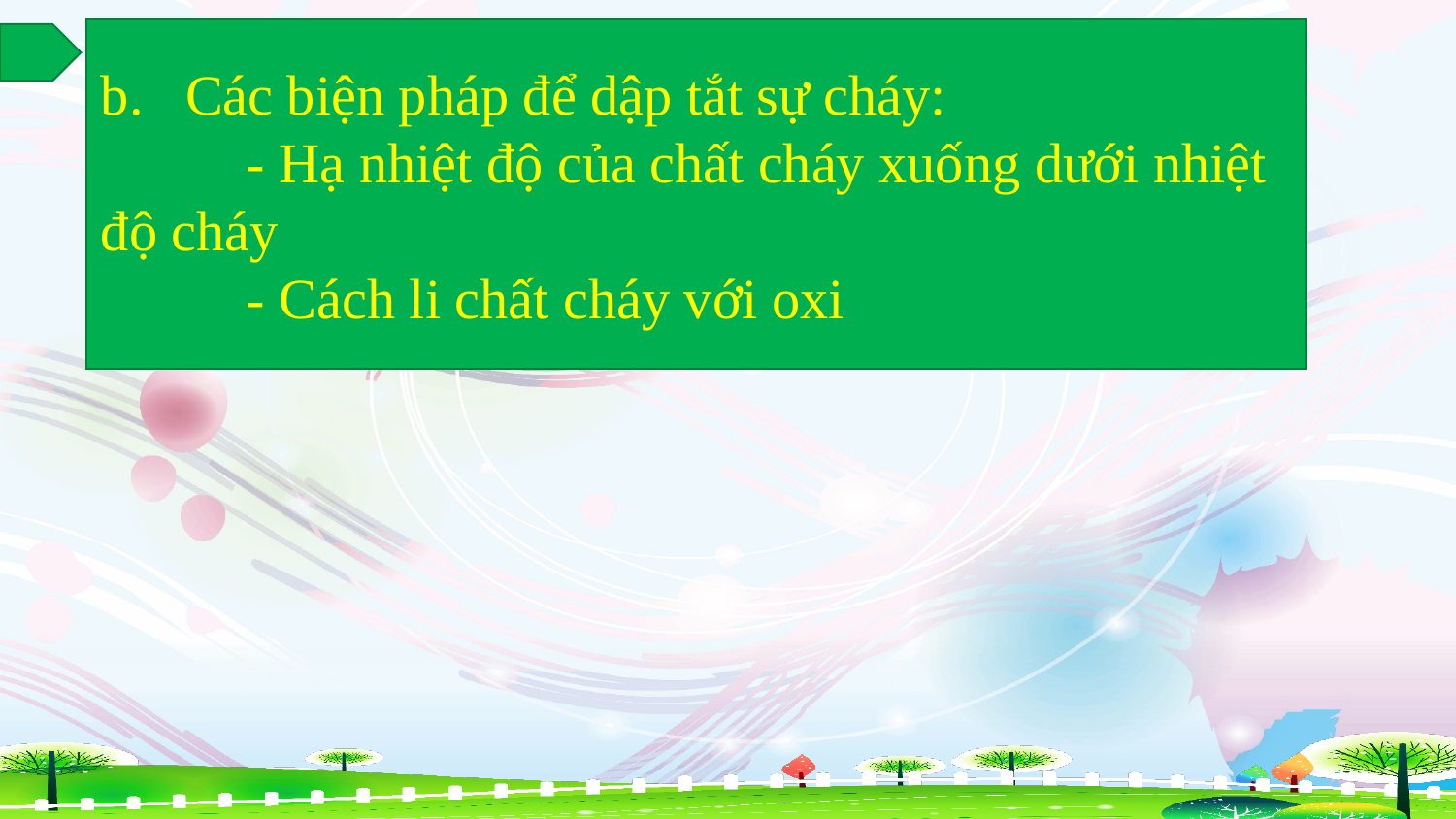

b.   Các biện pháp để dập tắt sự cháy:
	- Hạ nhiệt độ của chất cháy xuống dưới nhiệt độ cháy
	- Cách li chất cháy với oxi